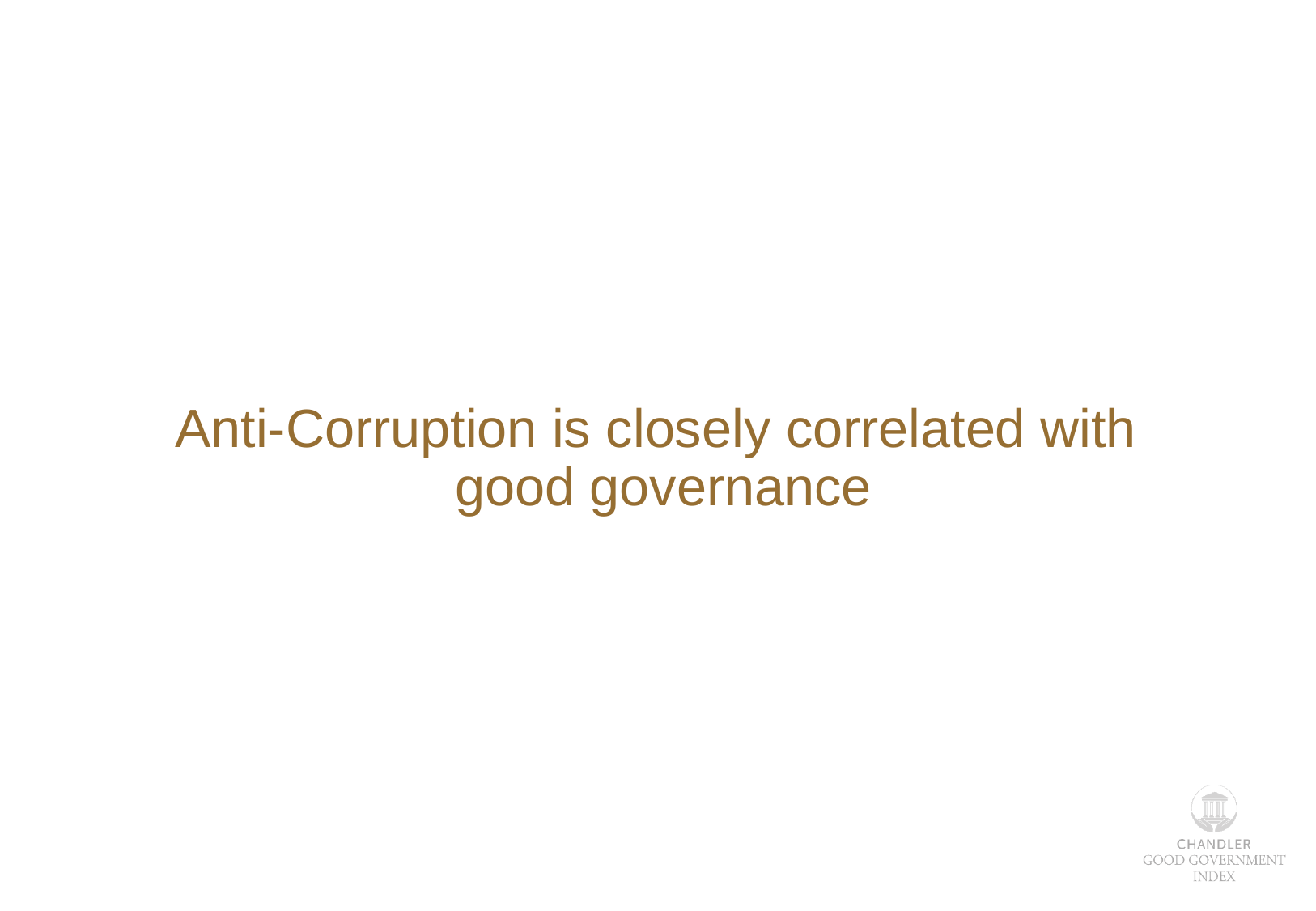

Anti-Corruption is closely correlated with
good governance